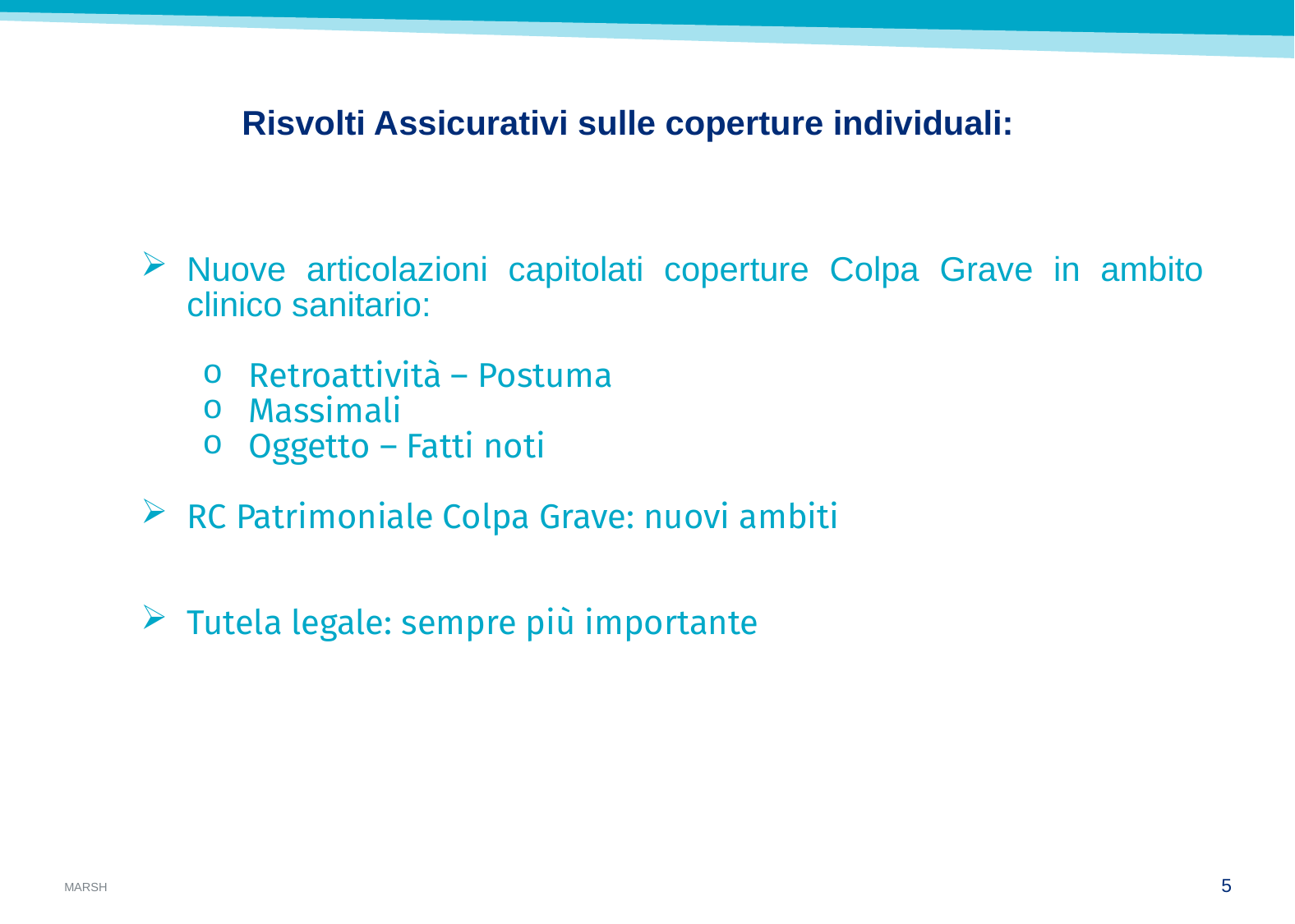

Risvolti Assicurativi sulle coperture individuali:

Nuove articolazioni capitolati coperture Colpa Grave in ambito clinico sanitario:

Retroattività – Postuma
Massimali
Oggetto – Fatti noti

RC Patrimoniale Colpa Grave: nuovi ambiti

Tutela legale: sempre più importante
5
24 January 2018